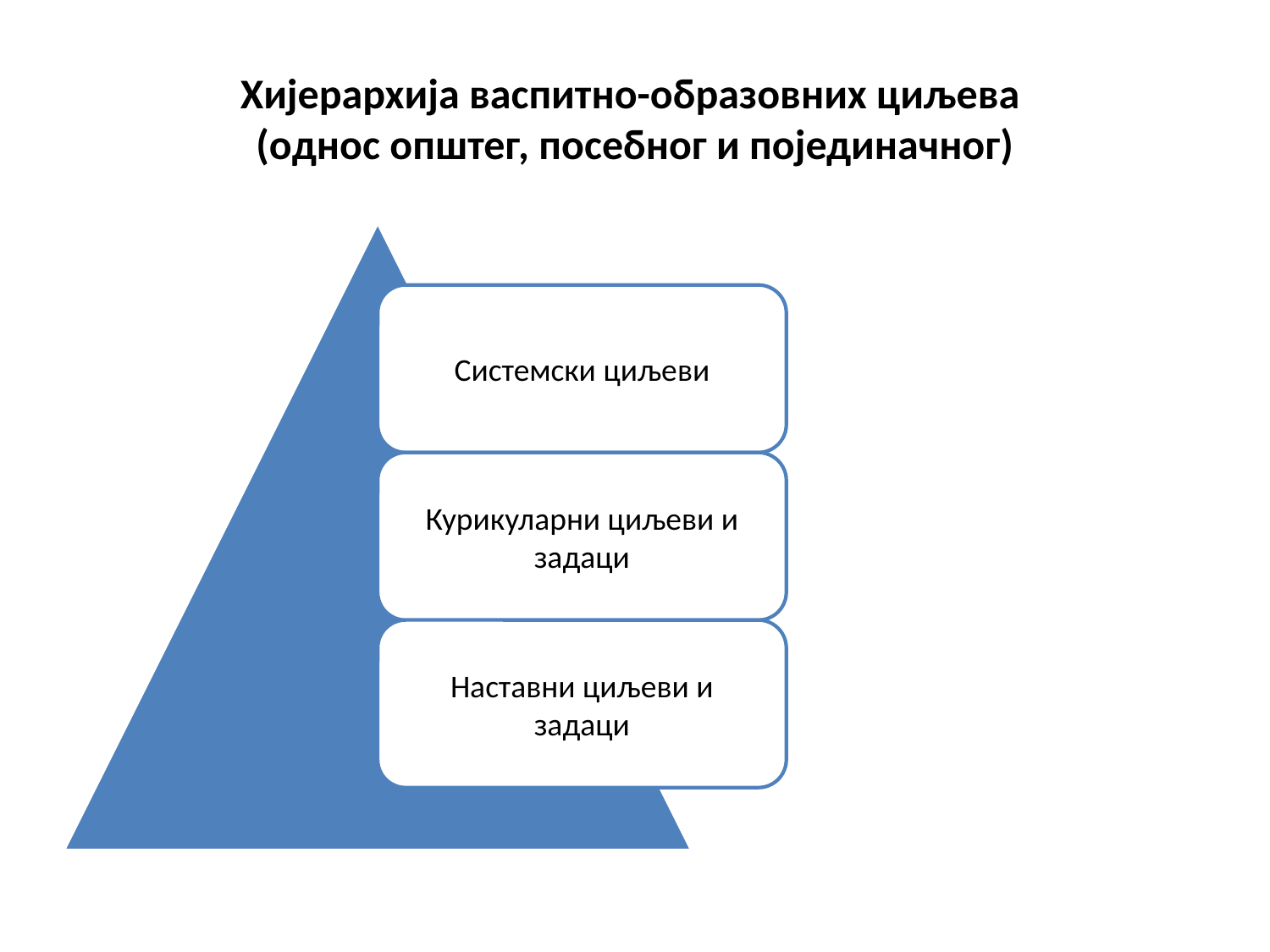

# Хијерархија васпитно-образовних циљева (однос општег, посебног и појединачног)
Системски циљеви
Курикуларни циљеви и задаци
Наставни циљеви и задаци